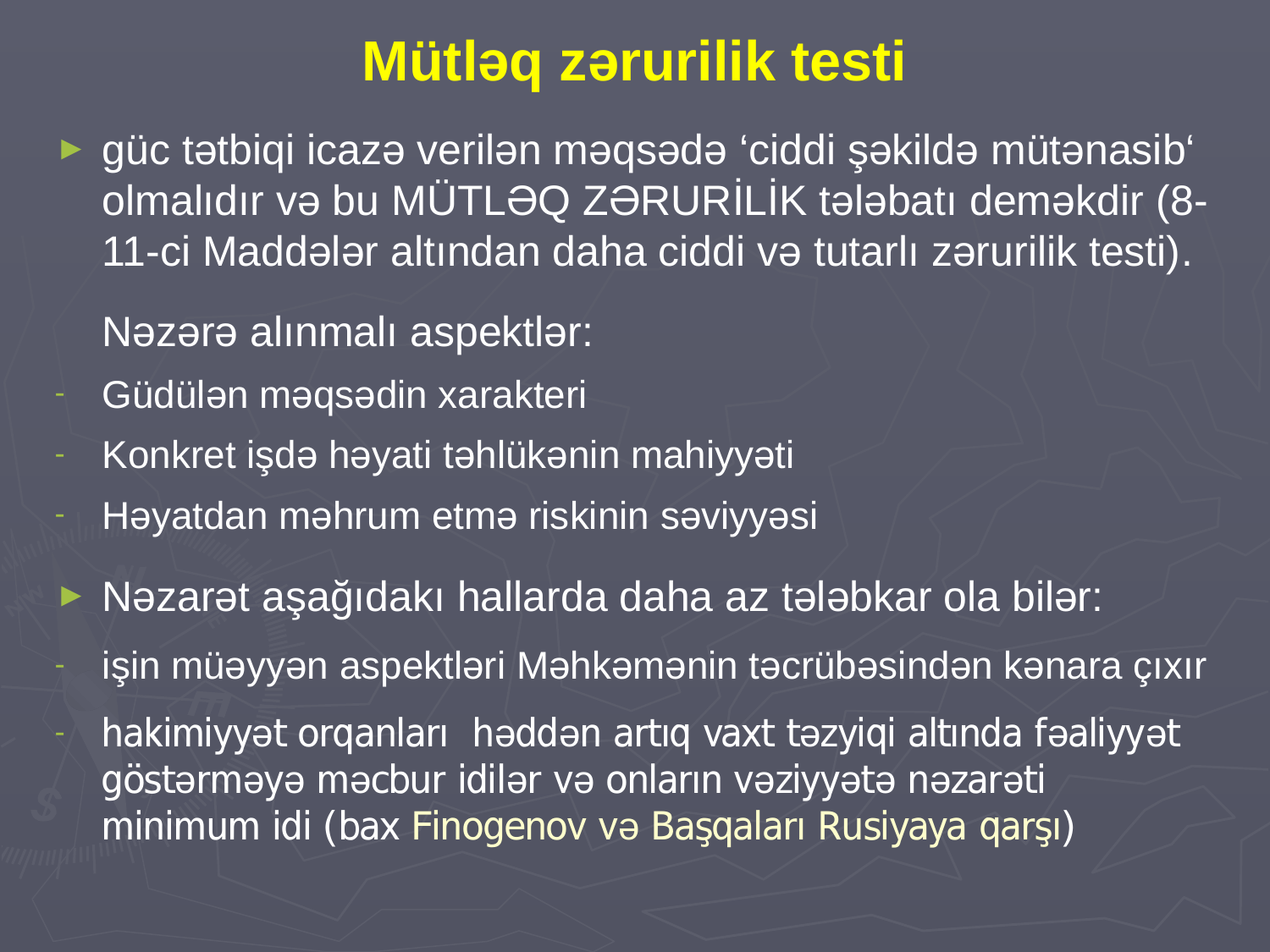

# Mütləq zərurilik testi
güc tətbiqi icazə verilən məqsədə ‘ciddi şəkildə mütənasib‘ olmalıdır və bu MÜTLƏQ ZƏRURİLİK tələbatı deməkdir (8-11-ci Maddələr altından daha ciddi və tutarlı zərurilik testi).
Nəzərə alınmalı aspektlər:
Güdülən məqsədin xarakteri
Konkret işdə həyati təhlükənin mahiyyəti
Həyatdan məhrum etmə riskinin səviyyəsi
Nəzarət aşağıdakı hallarda daha az tələbkar ola bilər:
işin müəyyən aspektləri Məhkəmənin təcrübəsindən kənara çıxır
hakimiyyət orqanları  həddən artıq vaxt təzyiqi altında fəaliyyət göstərməyə məcbur idilər və onların vəziyyətə nəzarəti minimum idi (bax Finogenov və Başqaları Rusiyaya qarşı)